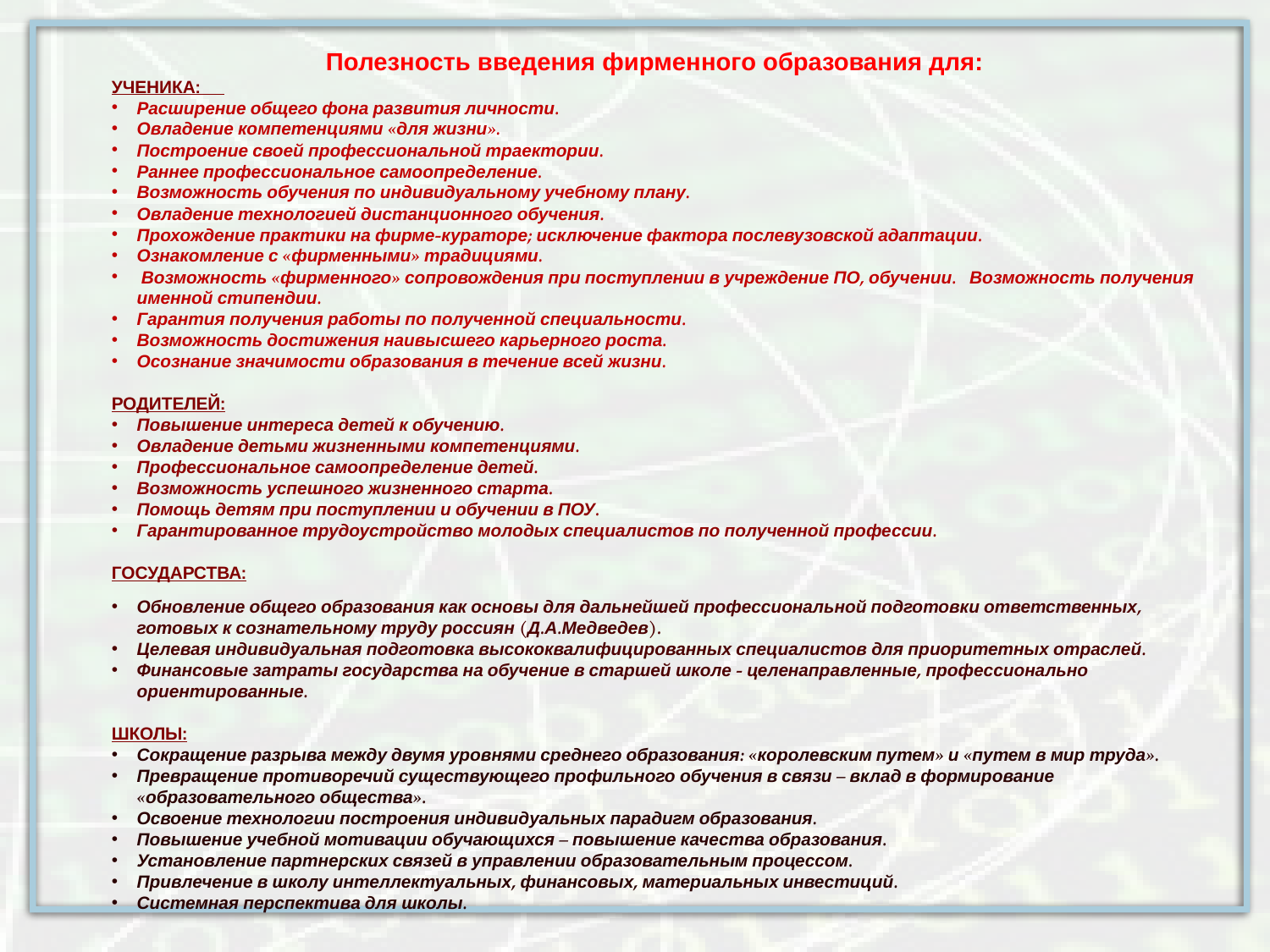

Полезность введения фирменного образования для:
УЧЕНИКА:
Расширение общего фона развития личности.
Овладение компетенциями «для жизни».
Построение своей профессиональной траектории.
Раннее профессиональное самоопределение.
Возможность обучения по индивидуальному учебному плану.
Овладение технологией дистанционного обучения.
Прохождение практики на фирме-кураторе; исключение фактора послевузовской адаптации.
Ознакомление с «фирменными» традициями.
 Возможность «фирменного» сопровождения при поступлении в учреждение ПО, обучении.   Возможность получения именной стипендии.
Гарантия получения работы по полученной специальности.
Возможность достижения наивысшего карьерного роста.
Осознание значимости образования в течение всей жизни.

РОДИТЕЛЕЙ:
Повышение интереса детей к обучению.
Овладение детьми жизненными компетенциями.
Профессиональное самоопределение детей.
Возможность успешного жизненного старта.
Помощь детям при поступлении и обучении в ПОУ.
Гарантированное трудоустройство молодых специалистов по полученной профессии.

ГОСУДАРСТВА:

Обновление общего образования как основы для дальнейшей профессиональной подготовки ответственных, готовых к сознательному труду россиян (Д.А.Медведев).
Целевая индивидуальная подготовка высококвалифицированных специалистов для приоритетных отраслей.
Финансовые затраты государства на обучение в старшей школе - целенаправленные, профессионально ориентированные.

ШКОЛЫ:
Сокращение разрыва между двумя уровнями среднего образования: «королевским путем» и «путем в мир труда».
Превращение противоречий существующего профильного обучения в связи – вклад в формирование «образовательного общества».
Освоение технологии построения индивидуальных парадигм образования.
Повышение учебной мотивации обучающихся – повышение качества образования.
Установление партнерских связей в управлении образовательным процессом.
Привлечение в школу интеллектуальных, финансовых, материальных инвестиций.
Системная перспектива для школы.